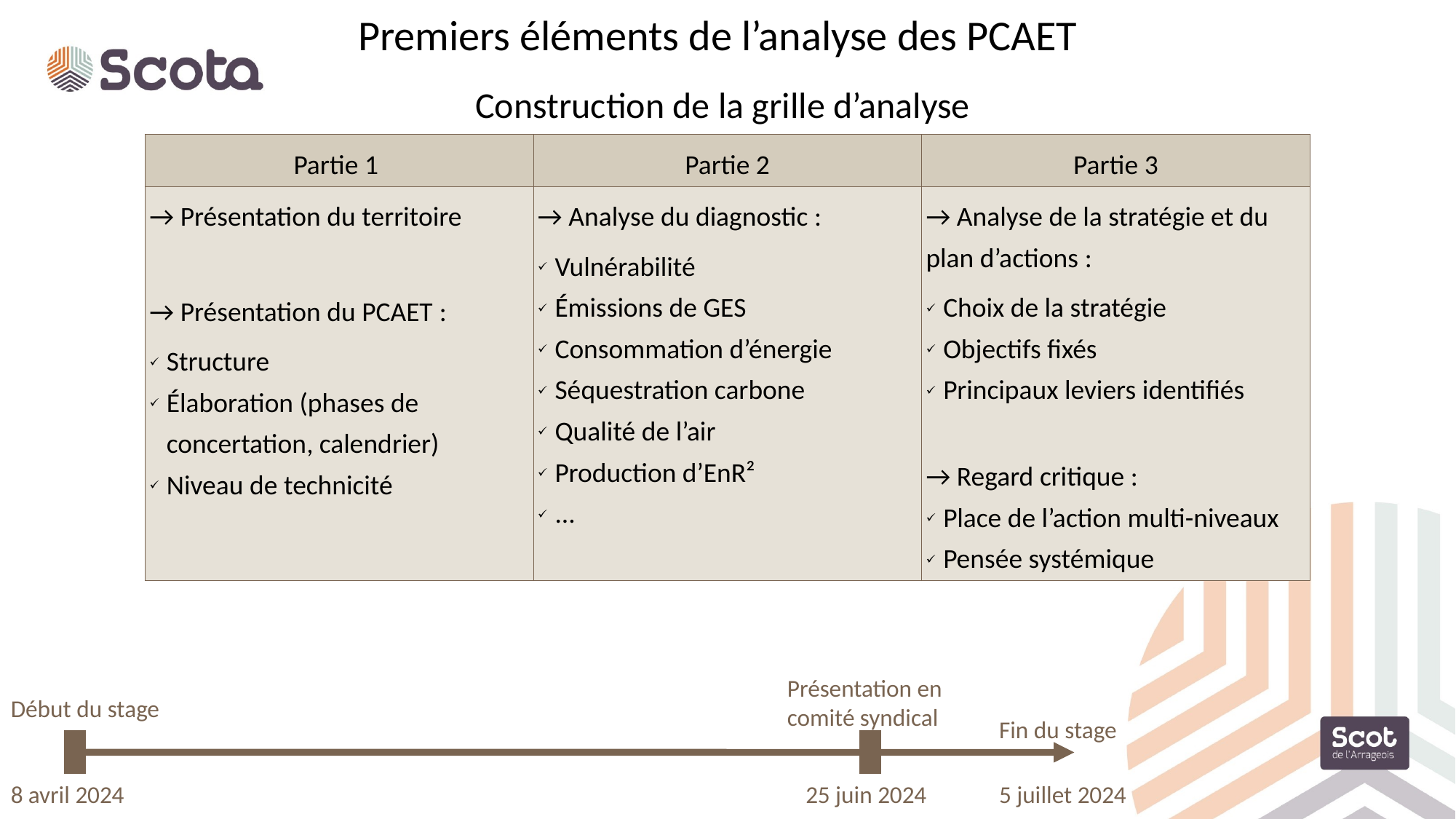

# Premiers éléments de l’analyse des PCAET
 Construction de la grille d’analyse

| Partie 1 | Partie 2 | Partie 3 |
| --- | --- | --- |
| → Présentation du territoire → Présentation du PCAET : Structure Élaboration (phases de concertation, calendrier) Niveau de technicité | → Analyse du diagnostic : Vulnérabilité Émissions de GES Consommation d’énergie Séquestration carbone Qualité de l’air Production d’EnR² ... | → Analyse de la stratégie et du plan d’actions : Choix de la stratégie Objectifs fixés Principaux leviers identifiés → Regard critique : Place de l’action multi-niveaux Pensée systémique |
Présentation en comité syndical
Début du stage
Fin du stage

5 juillet 2024
8 avril 2024
25 juin 2024